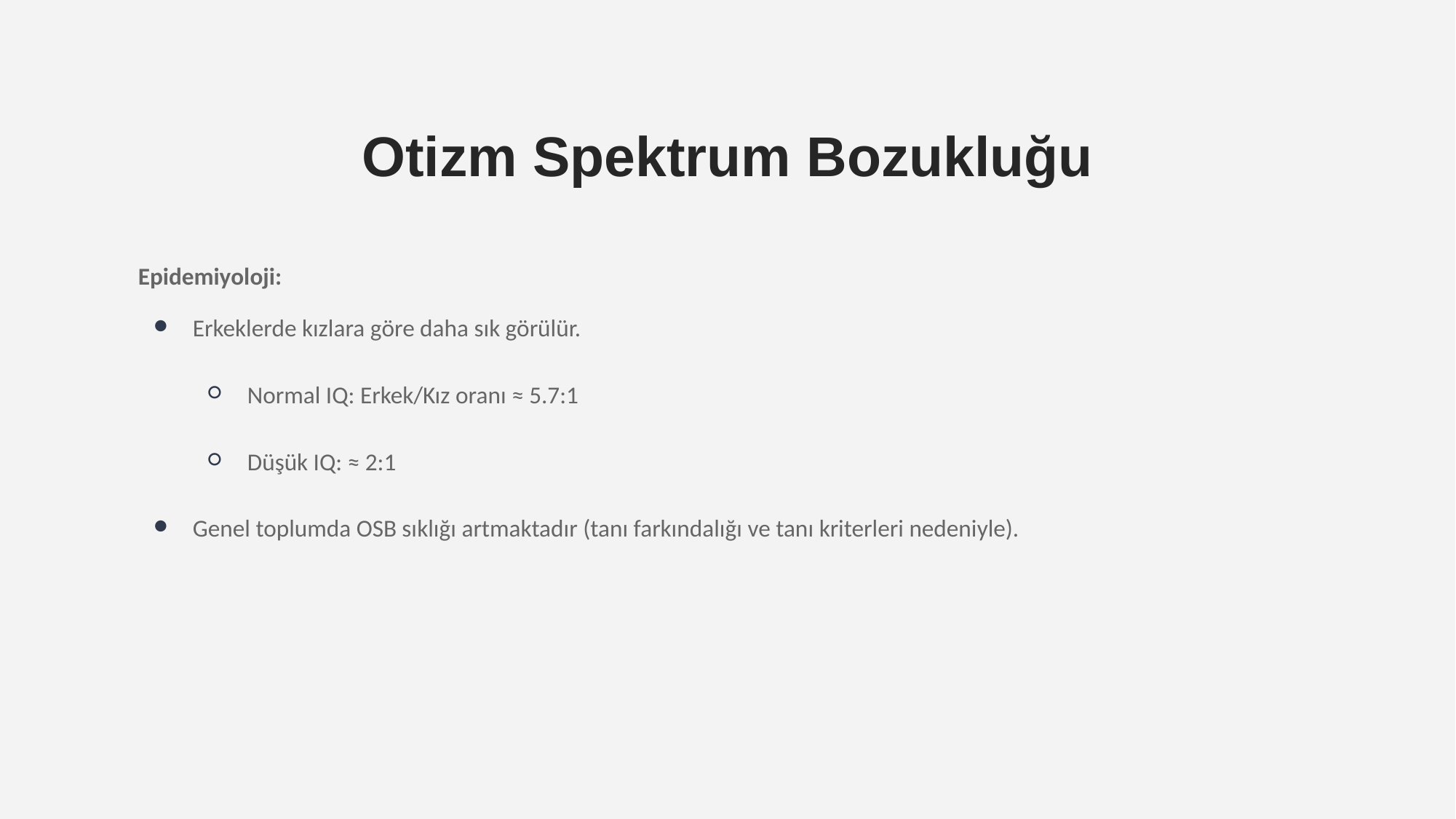

# Otizm Spektrum Bozukluğu
Epidemiyoloji:
Erkeklerde kızlara göre daha sık görülür.
Normal IQ: Erkek/Kız oranı ≈ 5.7:1
Düşük IQ: ≈ 2:1
Genel toplumda OSB sıklığı artmaktadır (tanı farkındalığı ve tanı kriterleri nedeniyle).